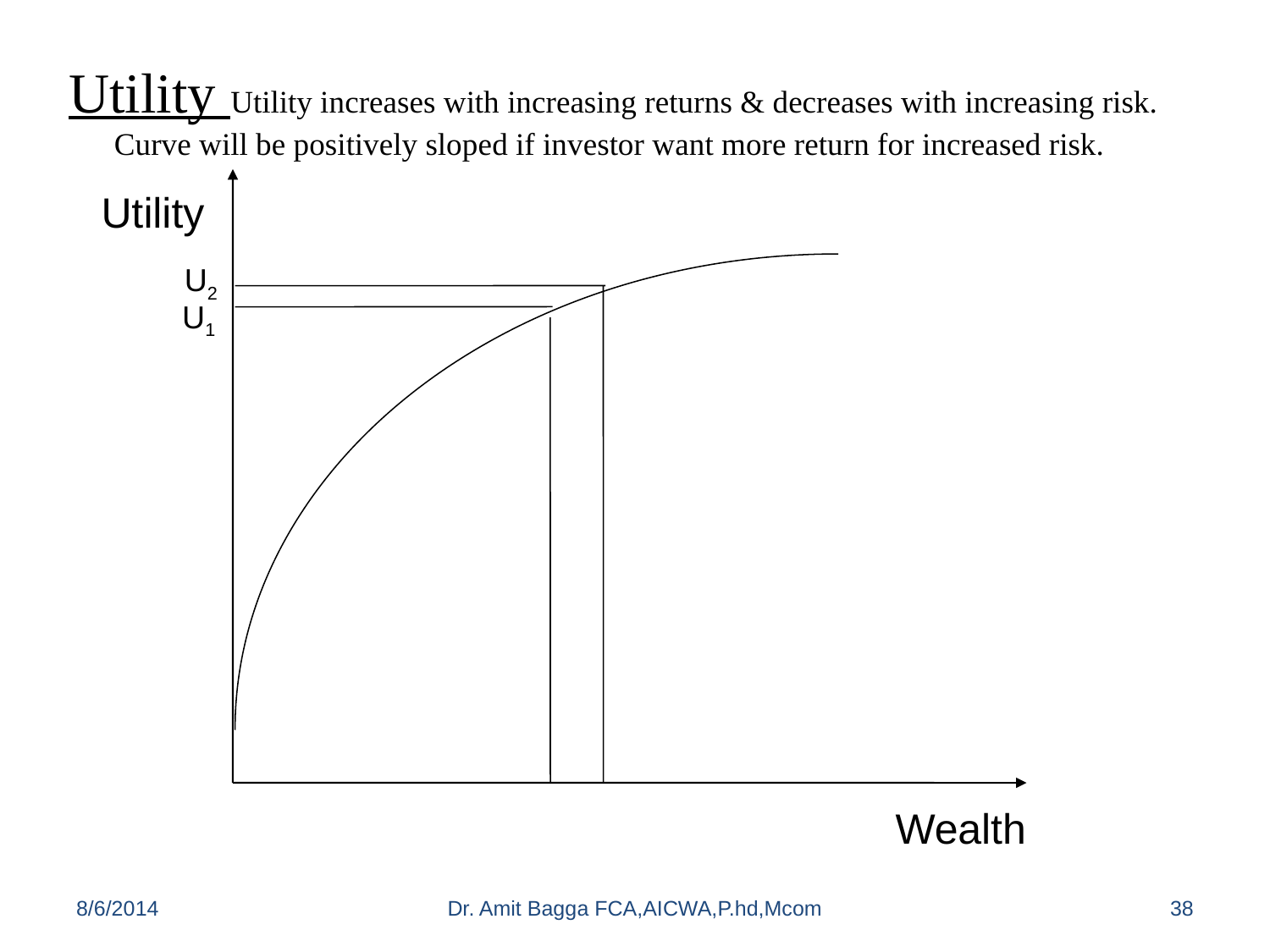

# Utility Utility increases with increasing returns & decreases with increasing risk. Curve will be positively sloped if investor want more return for increased risk.

Utility
U2

U1

Wealth
8/6/2014
Dr. Amit Bagga FCA,AICWA,P.hd,Mcom
38